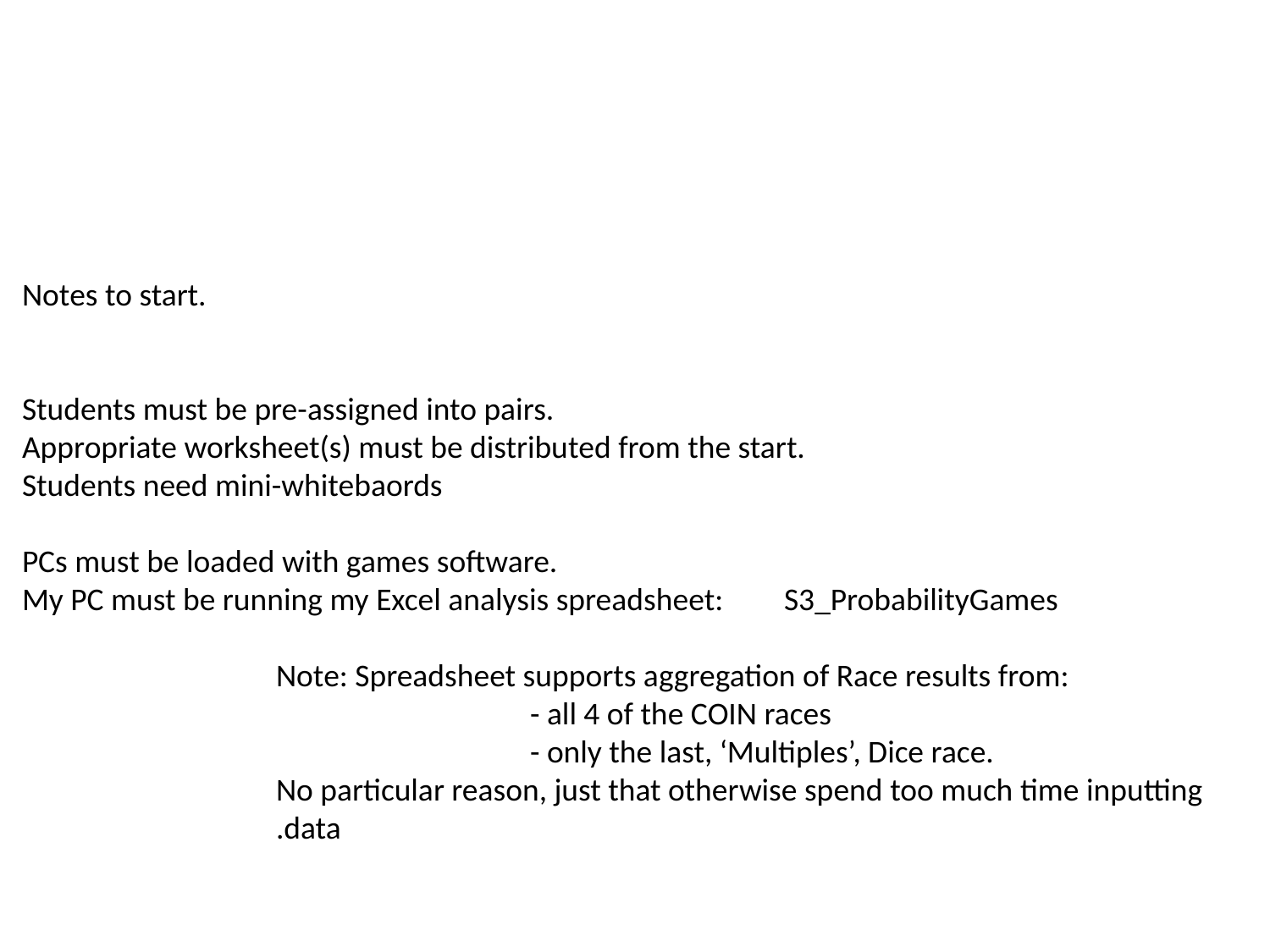

Notes to start.

Students must be pre-assigned into pairs.
Appropriate worksheet(s) must be distributed from the start.
Students need mini-whitebaords

PCs must be loaded with games software.
My PC must be running my Excel analysis spreadsheet:	S3_ProbabilityGames

		Note: Spreadsheet supports aggregation of Race results from:
				- all 4 of the COIN races
				- only the last, ‘Multiples’, Dice race.
		No particular reason, just that otherwise spend too much time inputting 		.data